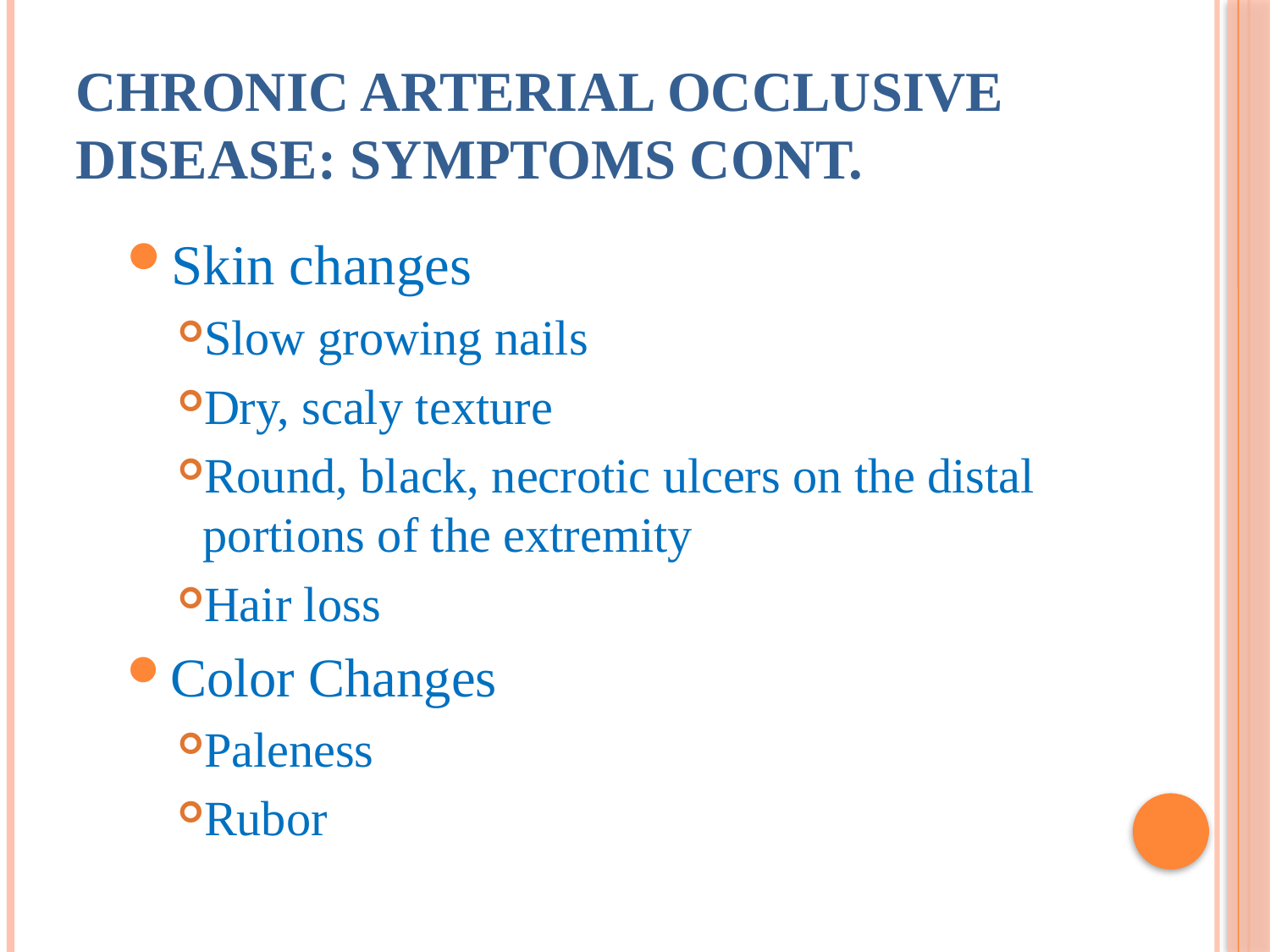

# Chronic Arterial Occlusive Disease: Symptoms Cont.
Skin changes
Slow growing nails
Dry, scaly texture
Round, black, necrotic ulcers on the distal portions of the extremity
Hair loss
Color Changes
Paleness
Rubor